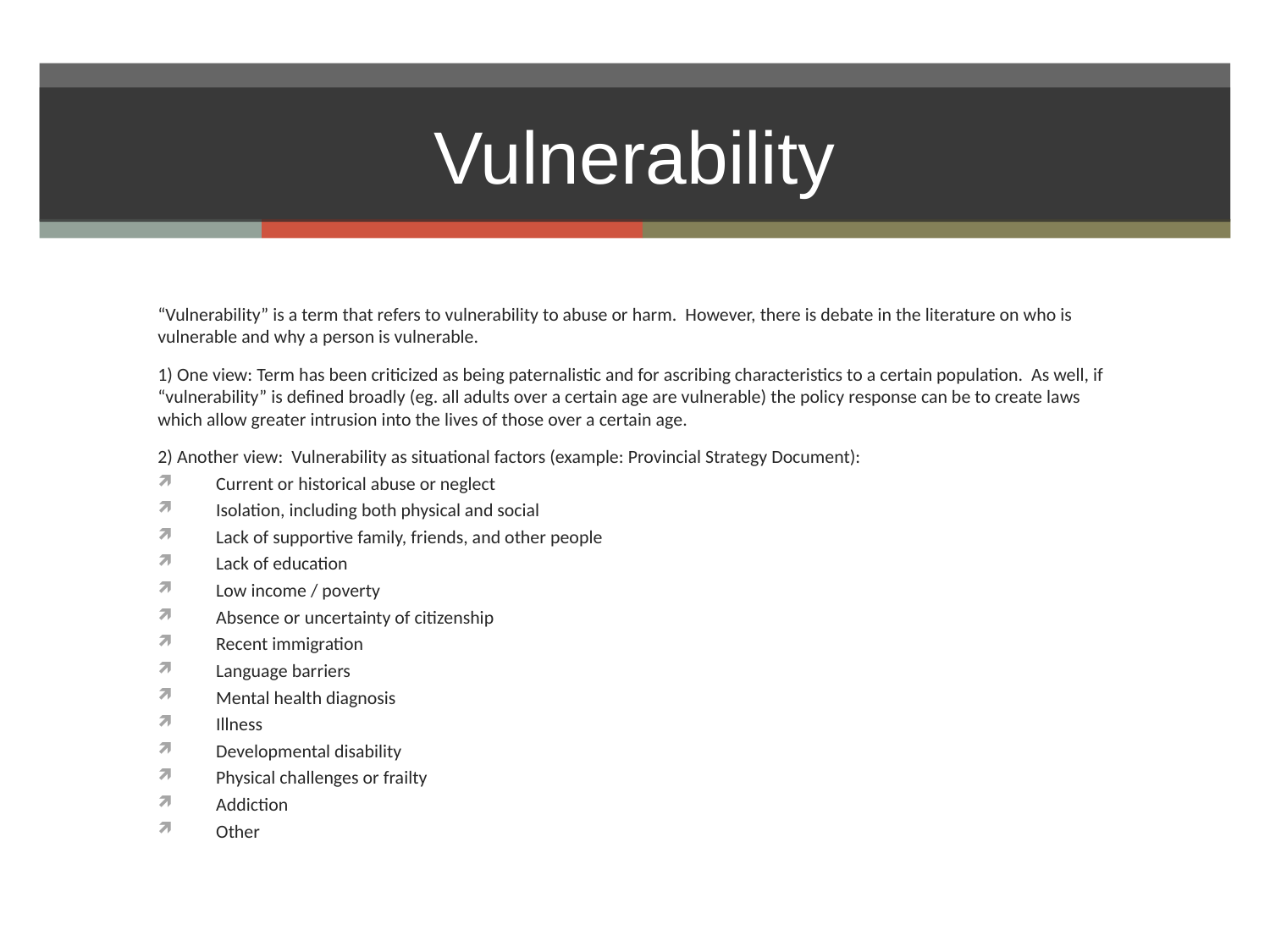

# Vulnerability
“Vulnerability” is a term that refers to vulnerability to abuse or harm.  However, there is debate in the literature on who is vulnerable and why a person is vulnerable.
1) One view: Term has been criticized as being paternalistic and for ascribing characteristics to a certain population.  As well, if “vulnerability” is defined broadly (eg. all adults over a certain age are vulnerable) the policy response can be to create laws which allow greater intrusion into the lives of those over a certain age.
2) Another view:  Vulnerability as situational factors (example: Provincial Strategy Document):
Current or historical abuse or neglect
Isolation, including both physical and social
Lack of supportive family, friends, and other people
Lack of education
Low income / poverty
Absence or uncertainty of citizenship
Recent immigration
Language barriers
Mental health diagnosis
Illness
Developmental disability
Physical challenges or frailty
Addiction
Other